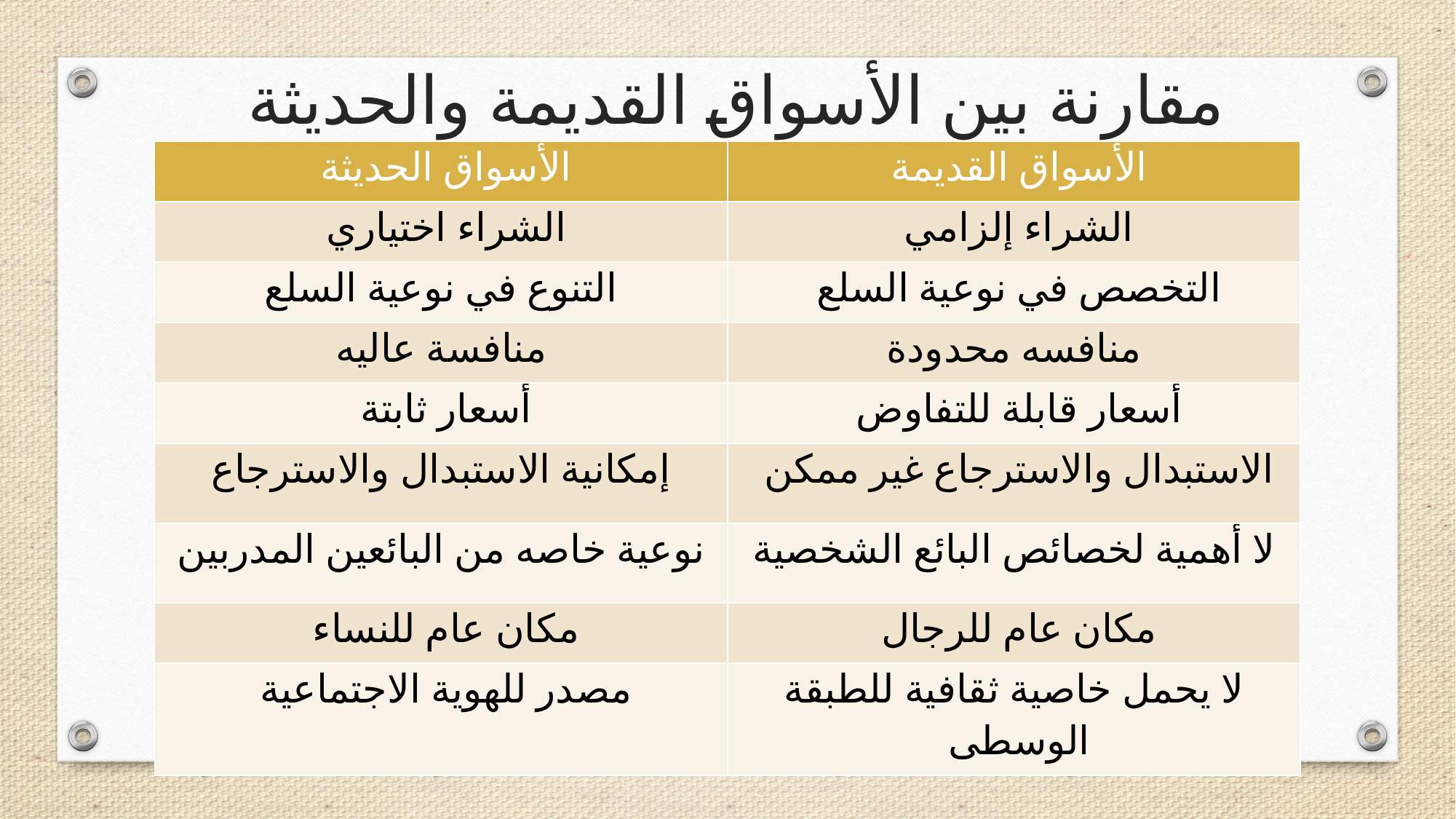

# مقارنة بين الأسواق القديمة والحديثة
| الأسواق الحديثة | الأسواق القديمة |
| --- | --- |
| الشراء اختياري | الشراء إلزامي |
| التنوع في نوعية السلع | التخصص في نوعية السلع |
| منافسة عاليه | منافسه محدودة |
| أسعار ثابتة | أسعار قابلة للتفاوض |
| إمكانية الاستبدال والاسترجاع | الاستبدال والاسترجاع غير ممكن |
| نوعية خاصه من البائعين المدربين | لا أهمية لخصائص البائع الشخصية |
| مكان عام للنساء | مكان عام للرجال |
| مصدر للهوية الاجتماعية | لا يحمل خاصية ثقافية للطبقة الوسطى |